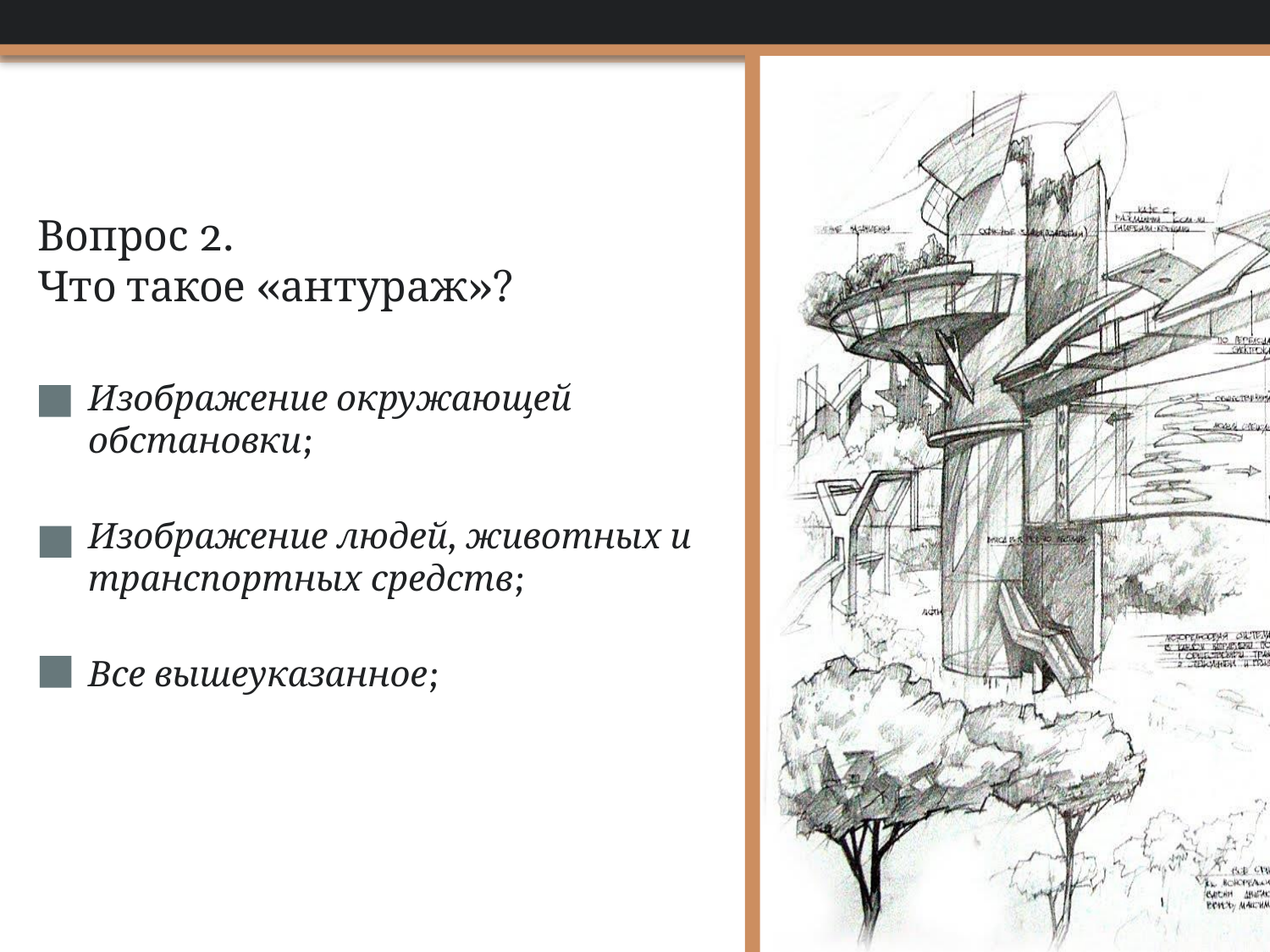

# Вопрос 2. Что такое «антураж»?

Изображение окружающей обстановки;

Изображение людей, животных и транспортных средств;

Все вышеуказанное;